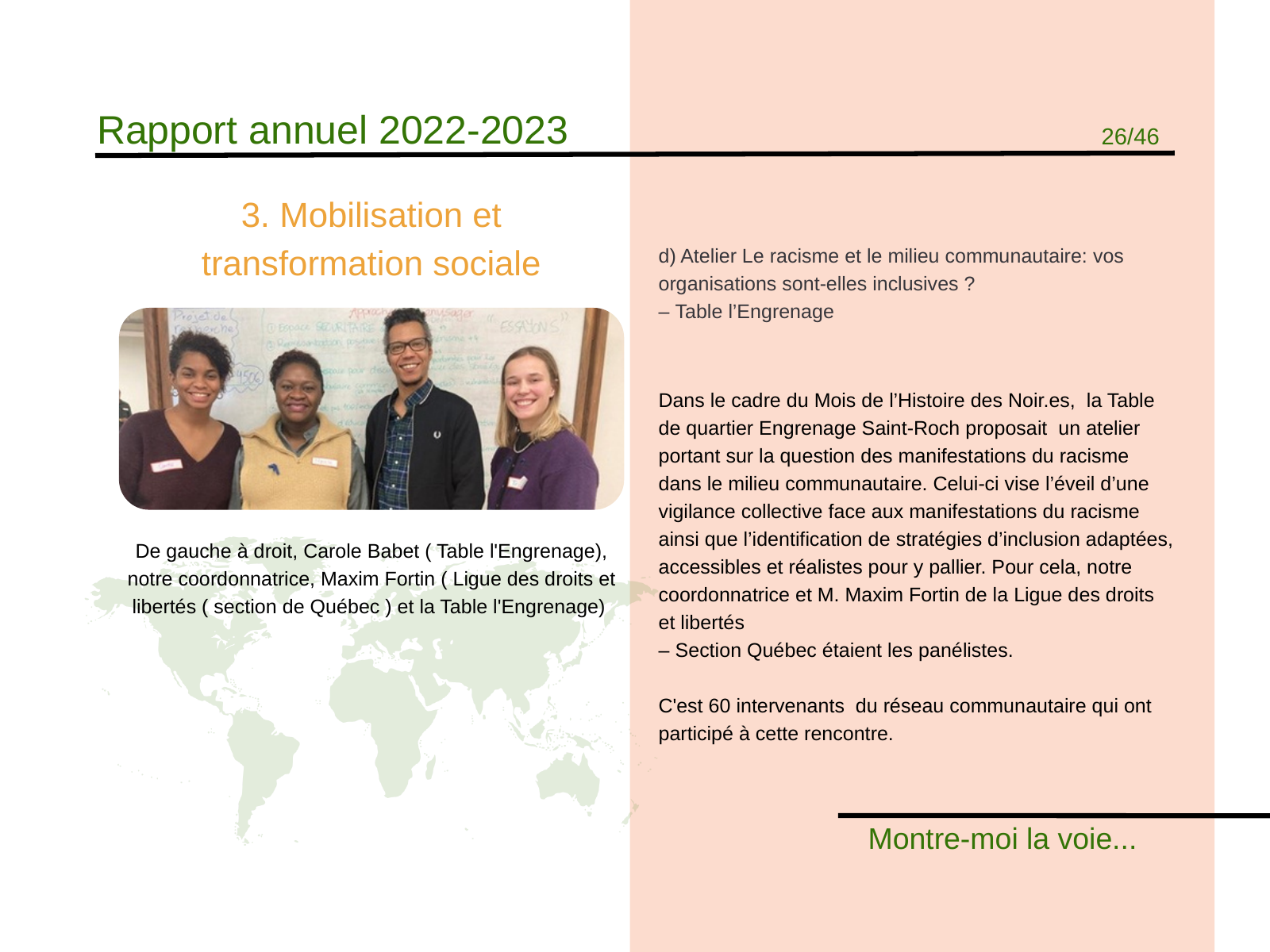

Rapport annuel 2022-2023
26/46

3. Mobilisation et
transformation sociale
d) Atelier Le racisme et le milieu communautaire: vos organisations sont-elles inclusives ?
– Table l’Engrenage

Dans le cadre du Mois de l’Histoire des Noir.es,  la Table de quartier Engrenage Saint-Roch proposait  un atelier portant sur la question des manifestations du racisme dans le milieu communautaire. Celui-ci vise l’éveil d’une vigilance collective face aux manifestations du racisme ainsi que l’identification de stratégies d’inclusion adaptées, accessibles et réalistes pour y pallier. Pour cela, notre coordonnatrice et M. Maxim Fortin de la Ligue des droits et libertés
– Section Québec étaient les panélistes.

C'est 60 intervenants  du réseau communautaire qui ont participé à cette rencontre.

De gauche à droit, Carole Babet ( Table l'Engrenage), notre coordonnatrice, Maxim Fortin ( Ligue des droits et libertés ( section de Québec ) et la Table l'Engrenage)

Montre-moi la voie...